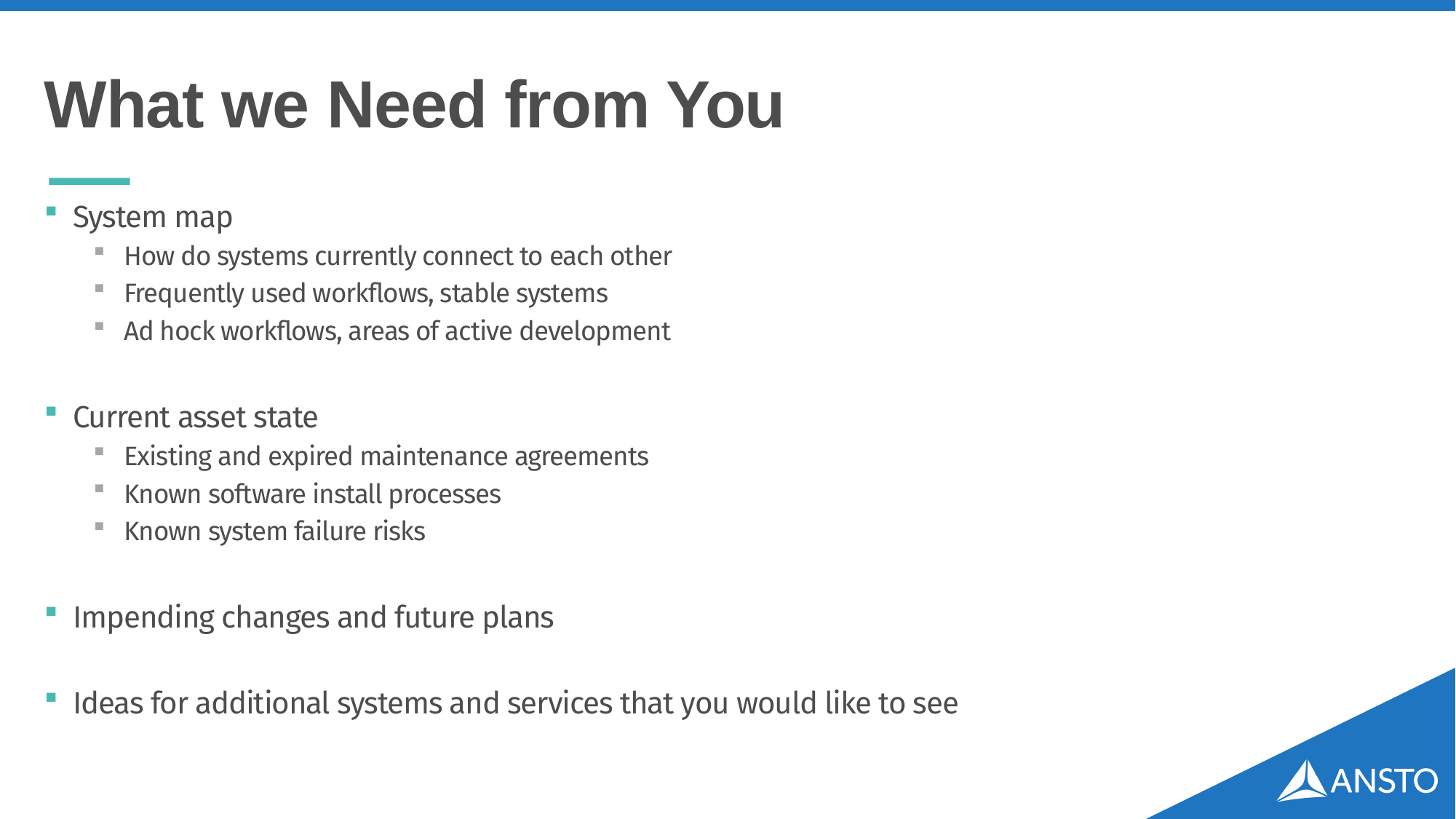

# What we Need from You

System map
How do systems currently connect to each other
Frequently used workflows, stable systems
Ad hock workflows, areas of active development

Current asset state
Existing and expired maintenance agreements
Known software install processes
Known system failure risks

Impending changes and future plans

Ideas for additional systems and services that you would like to see